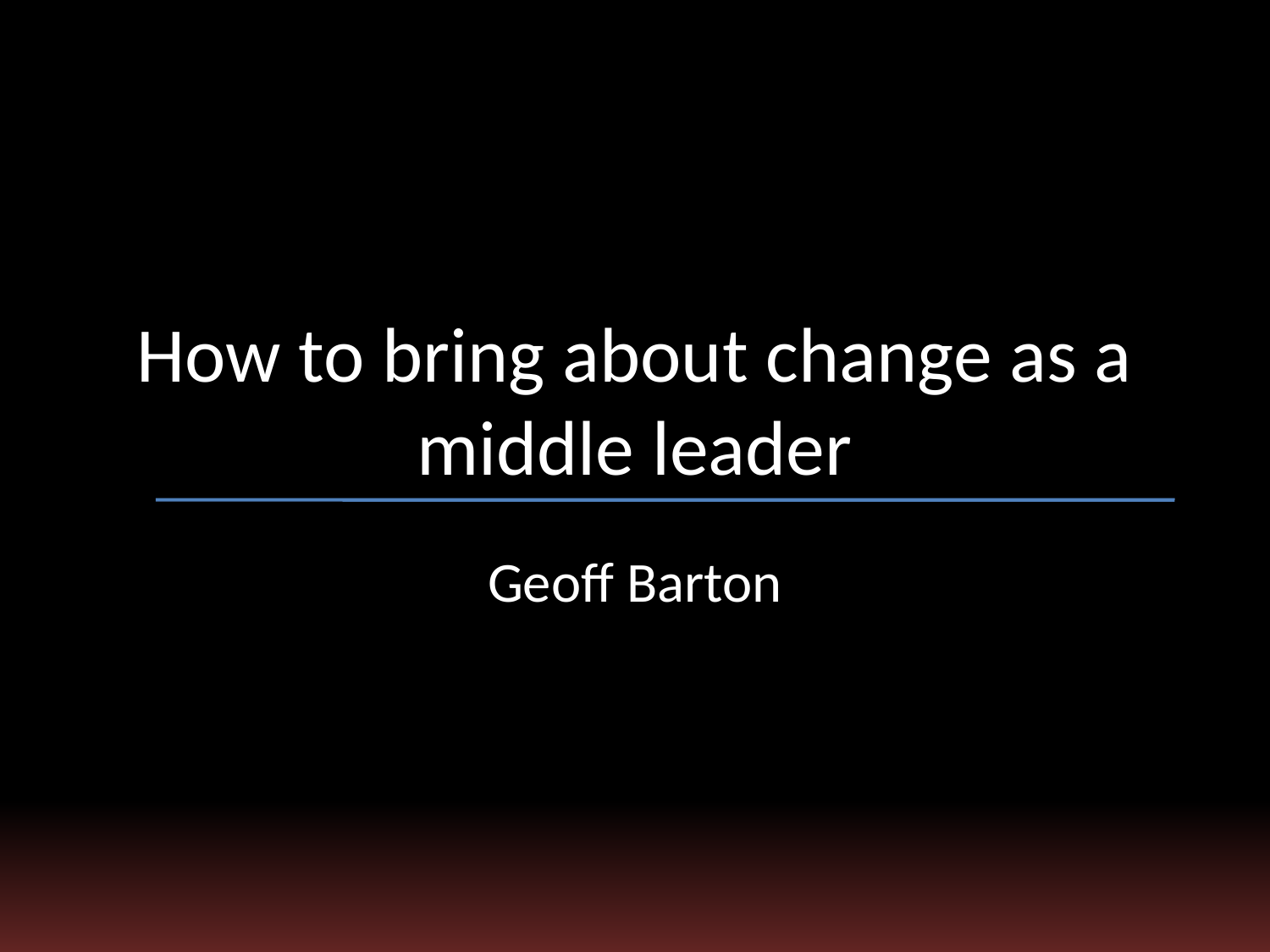

# How to bring about change as a middle leader
Geoff Barton